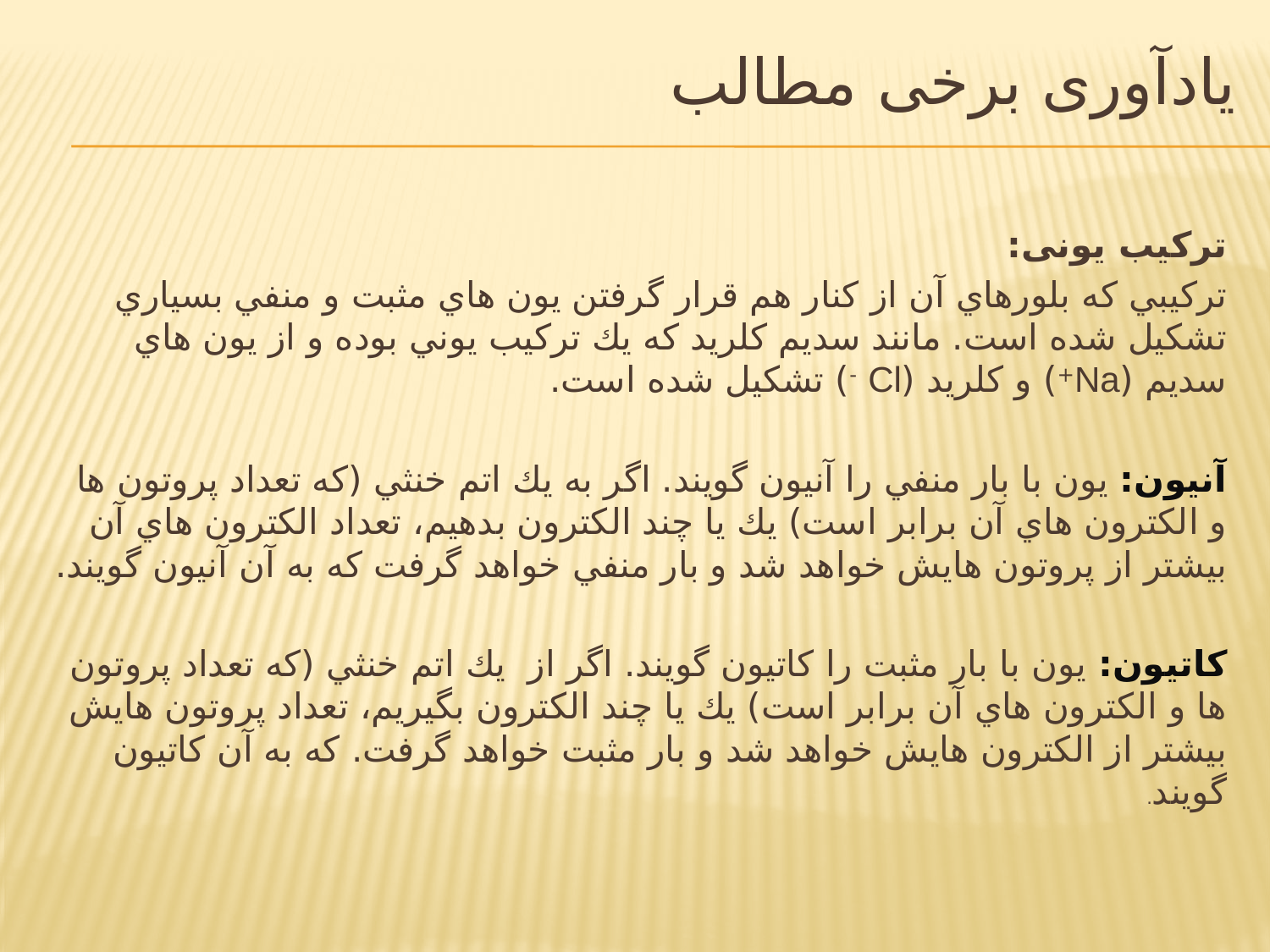

# یادآوری برخی مطالب
ترکیب یونی:
تركيبي كه بلورهاي آن از كنار هم قرار گرفتن يون هاي مثبت و منفي بسياري تشكيل شده است. مانند سديم كلريد كه يك تركيب يوني بوده و از يون هاي سديم (Na+) و كلريد (Cl -) تشكيل شده است.

آنيون: يون با بار منفي را آنيون گويند. اگر به يك اتم خنثي (كه تعداد پروتون ها و الكترون هاي آن برابر است) يك يا چند الكترون بدهيم، تعداد الكترون هاي آن بيشتر از پروتون هايش خواهد شد و بار منفي خواهد گرفت كه به آن آنيون گويند.

كاتيون: يون با بار مثبت را كاتيون گويند. اگر از  يك اتم خنثي (كه تعداد پروتون ها و الكترون هاي آن برابر است) يك يا چند الكترون بگيريم، تعداد پروتون هايش بيشتر از الكترون هايش خواهد شد و بار مثبت خواهد گرفت. كه به آن كاتيون گويند.